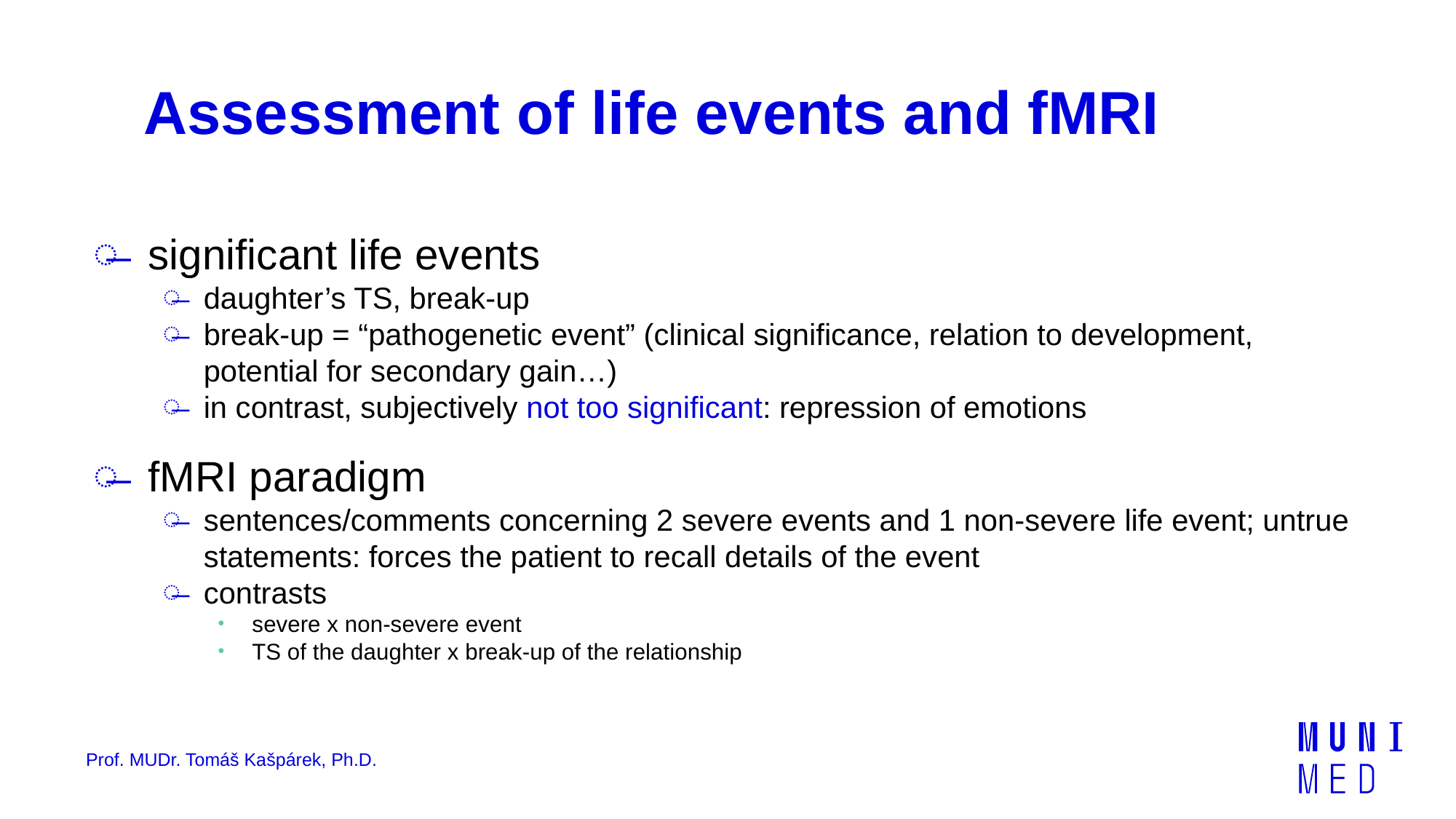

# Assessment of life events and fMRI
significant life events
daughter’s TS, break-up
break-up = “pathogenetic event” (clinical significance, relation to development, potential for secondary gain…)
in contrast, subjectively not too significant: repression of emotions
fMRI paradigm
sentences/comments concerning 2 severe events and 1 non-severe life event; untrue statements: forces the patient to recall details of the event
contrasts
severe x non-severe event
TS of the daughter x break-up of the relationship
Prof. MUDr. Tomáš Kašpárek, Ph.D.